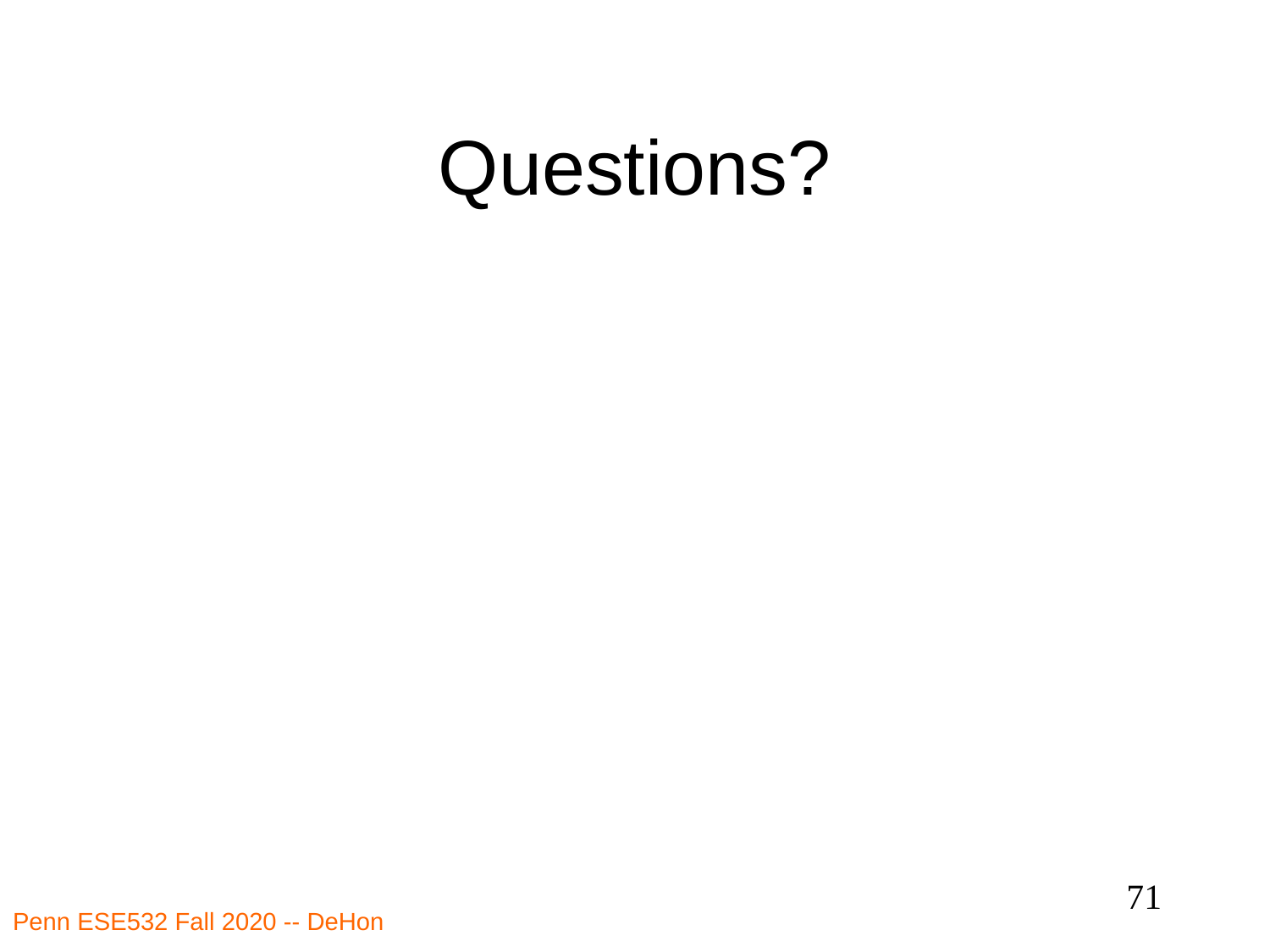

# Questions?

71
Penn ESE532 Fall 2020 -- DeHon